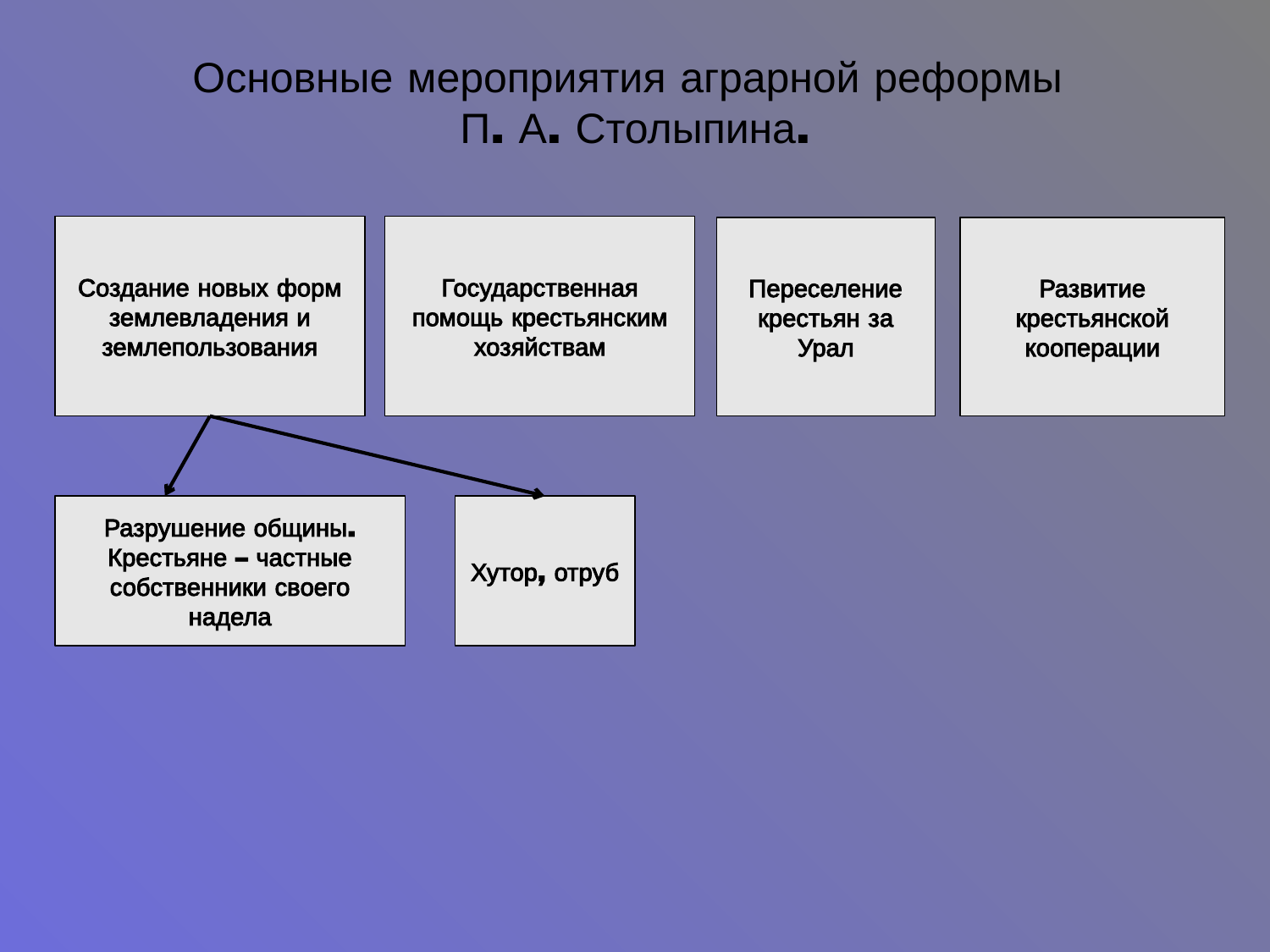

# Основные мероприятия аграрной реформы П. А. Столыпина.
Создание новых форм землевладения и землепользования
Государственная помощь крестьянским хозяйствам
Переселение крестьян за Урал
Развитие крестьянской кооперации
Разрушение общины.
Крестьяне – частные собственники своего надела
Хутор, отруб